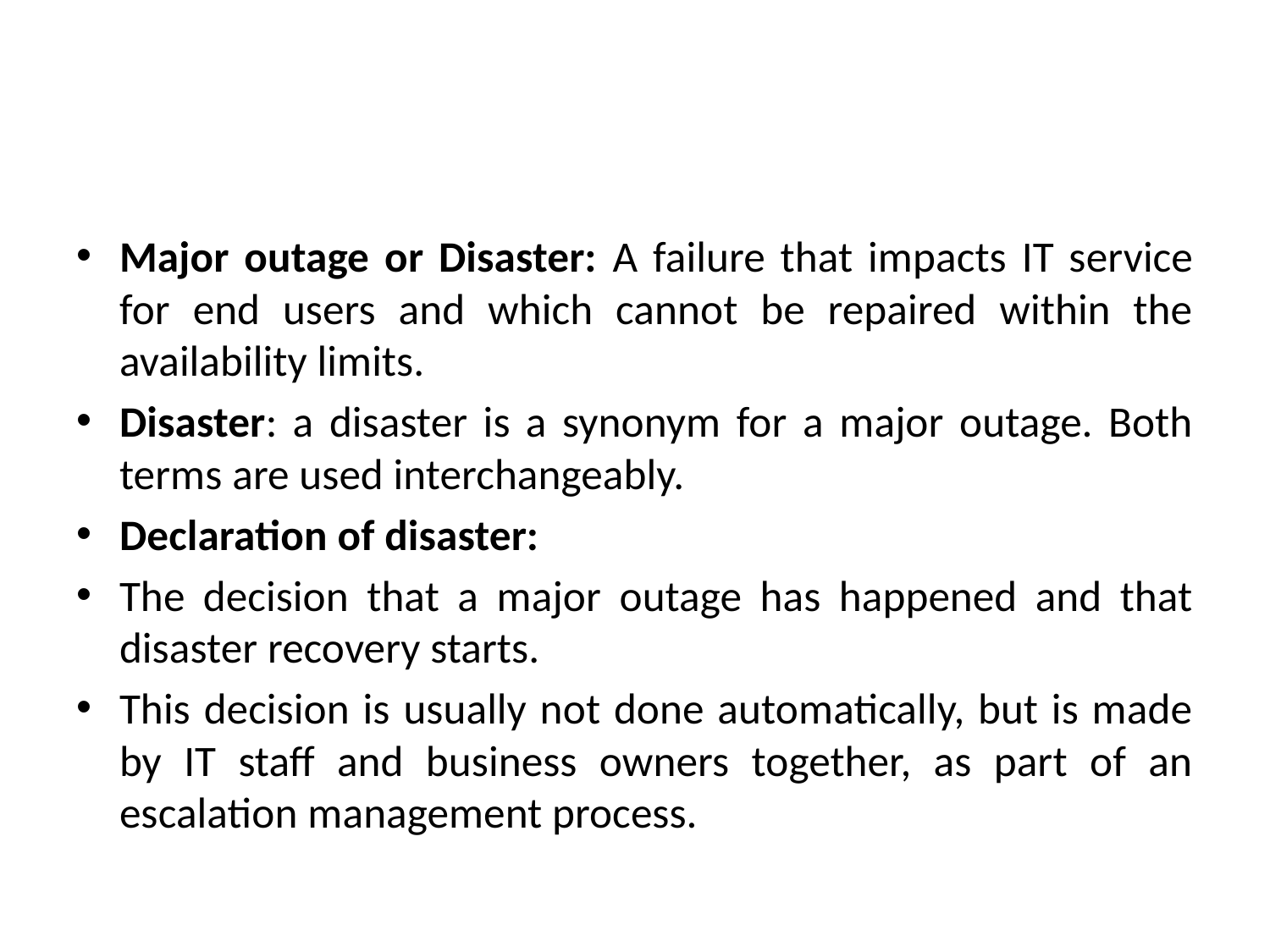

#
Major outage or Disaster: A failure that impacts IT service for end users and which cannot be repaired within the availability limits.
Disaster: a disaster is a synonym for a major outage. Both terms are used interchangeably.
Declaration of disaster:
The decision that a major outage has happened and that disaster recovery starts.
This decision is usually not done automatically, but is made by IT staff and business owners together, as part of an escalation management process.